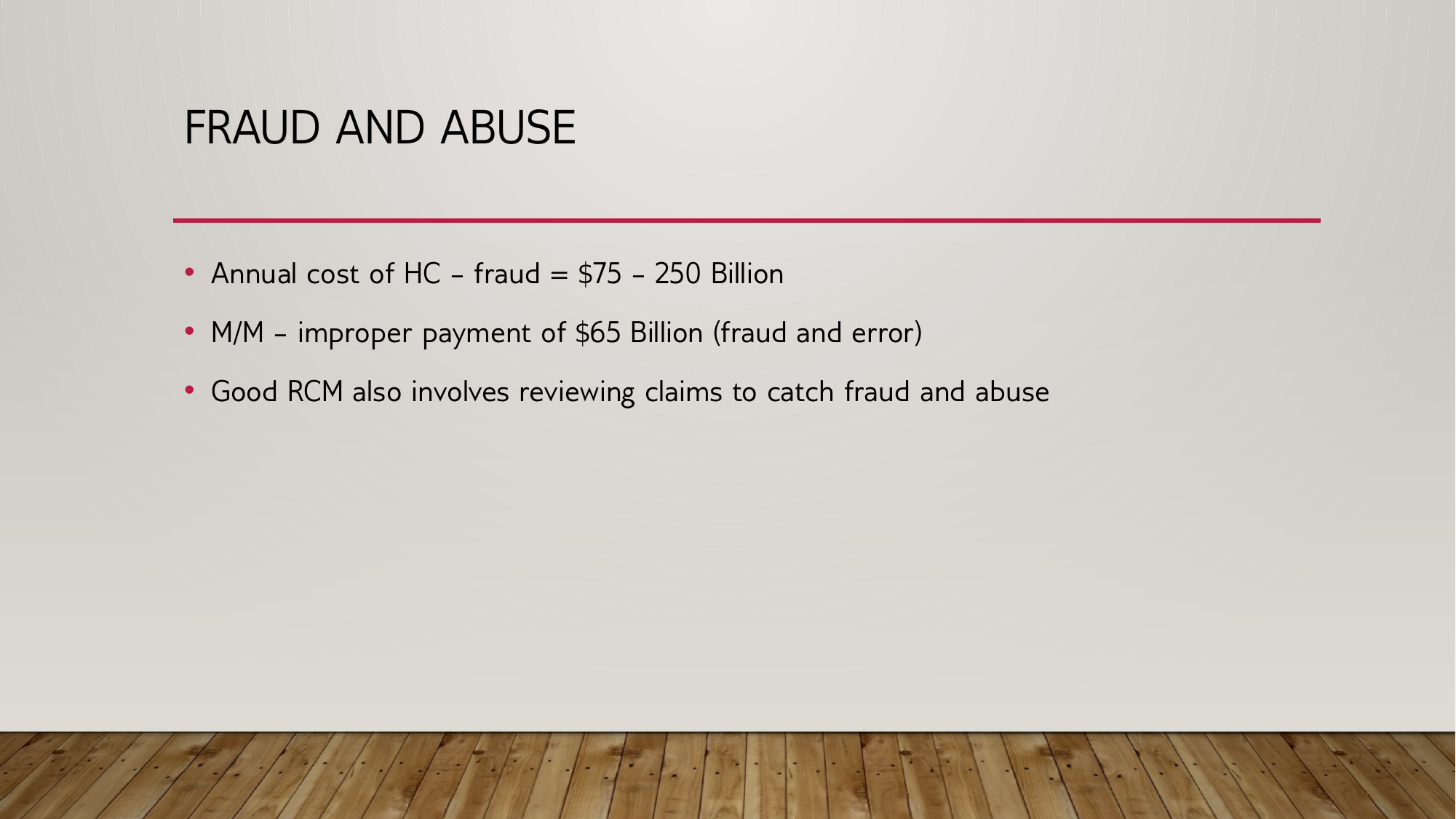

# Fraud and abuse
Annual cost of HC – fraud = $75 – 250 Billion
M/M – improper payment of $65 Billion (fraud and error)
Good RCM also involves reviewing claims to catch fraud and abuse